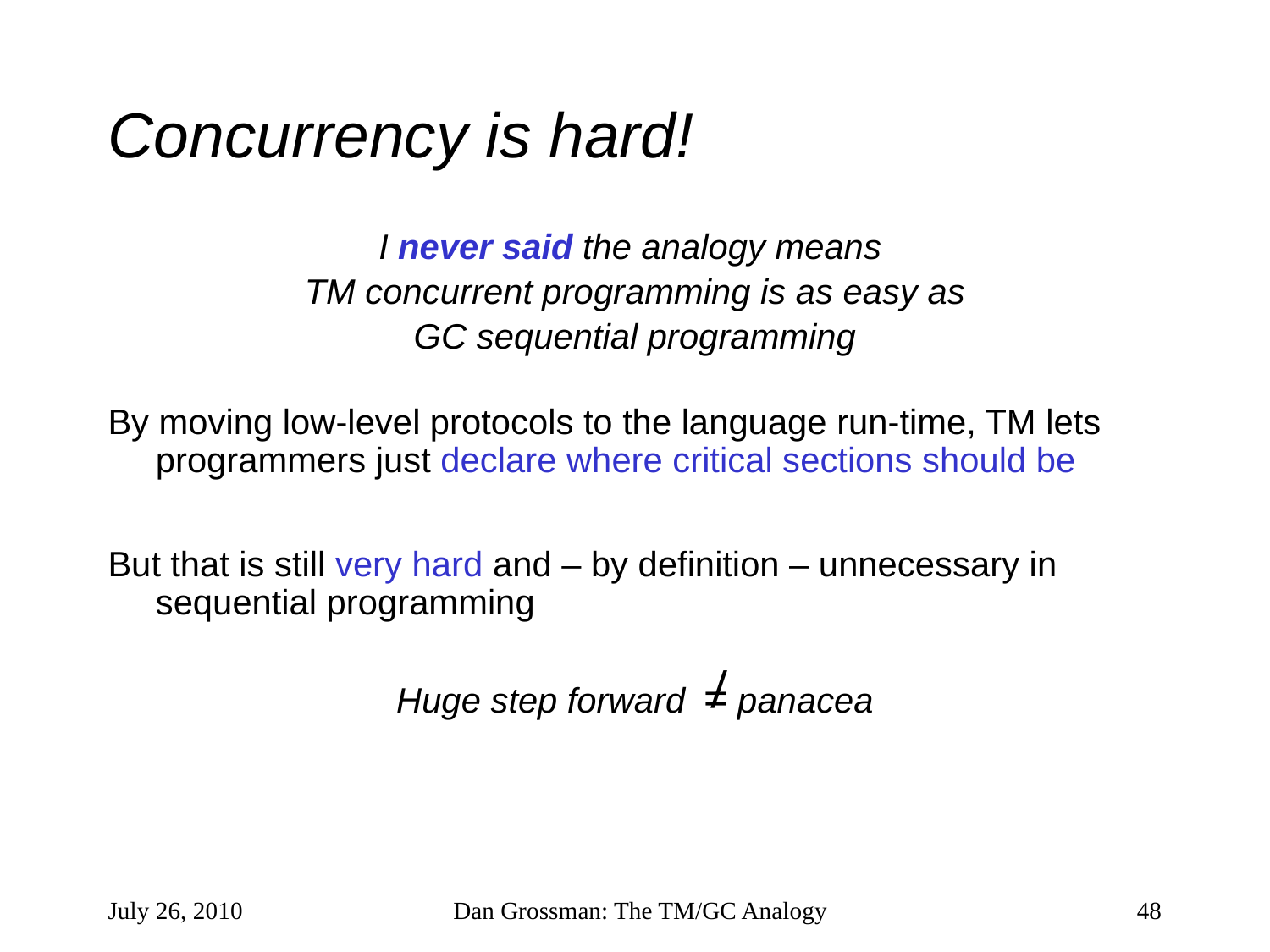

# Concurrency is hard!
I never said the analogy means
TM concurrent programming is as easy as
GC sequential programming

By moving low-level protocols to the language run-time, TM lets programmers just declare where critical sections should be

But that is still very hard and – by definition – unnecessary in sequential programming

Huge step forward  = panacea
/
July 26, 2010
Dan Grossman: The TM/GC Analogy
48